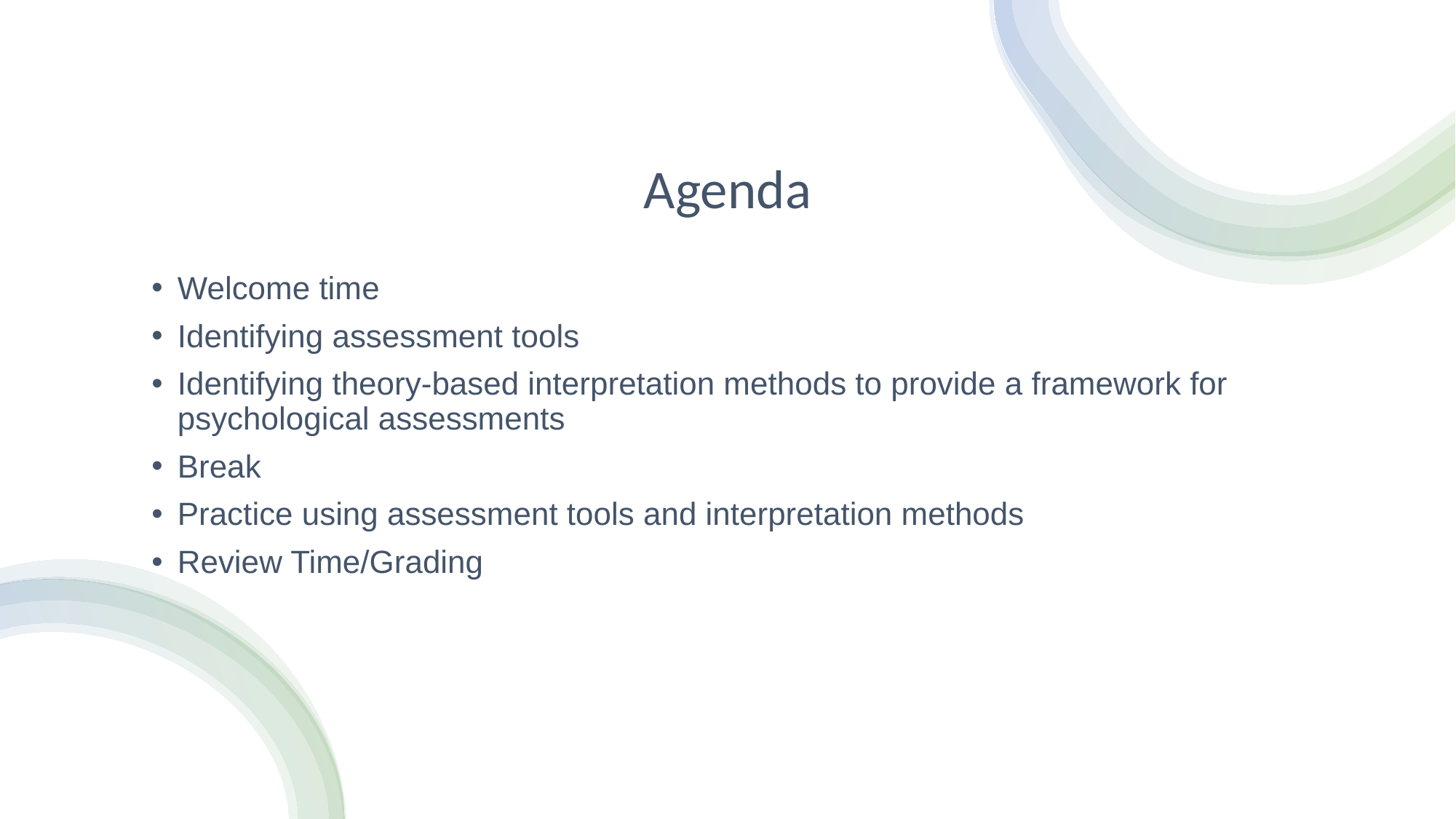

# Agenda
Welcome time
Identifying assessment tools
Identifying theory-based interpretation methods to provide a framework for psychological assessments
Break
Practice using assessment tools and interpretation methods
Review Time/Grading